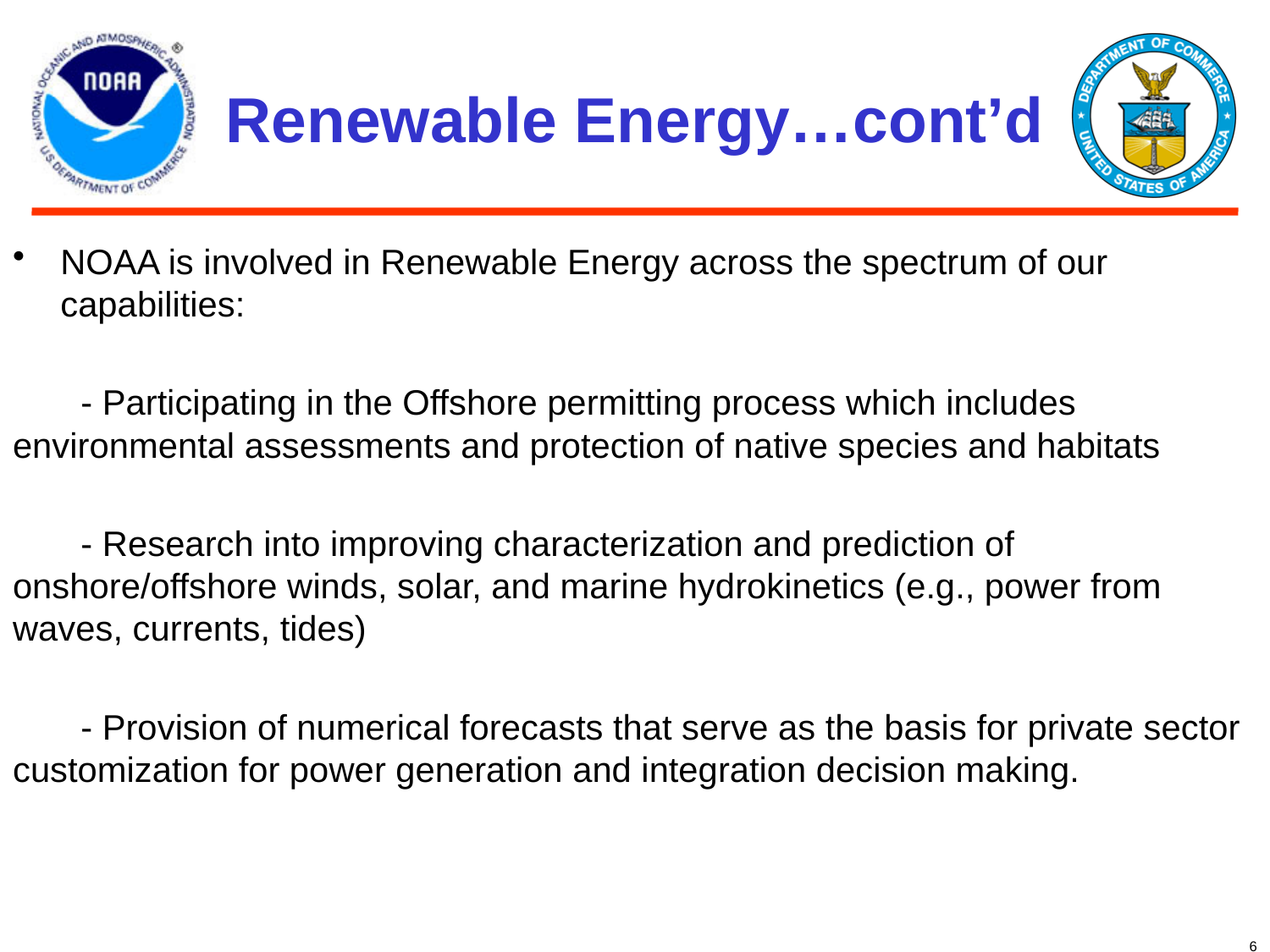

# Renewable Energy…cont’d
NOAA is involved in Renewable Energy across the spectrum of our capabilities:
       - Participating in the Offshore permitting process which includes environmental assessments and protection of native species and habitats
       - Research into improving characterization and prediction of onshore/offshore winds, solar, and marine hydrokinetics (e.g., power from waves, currents, tides)
       - Provision of numerical forecasts that serve as the basis for private sector customization for power generation and integration decision making.
6